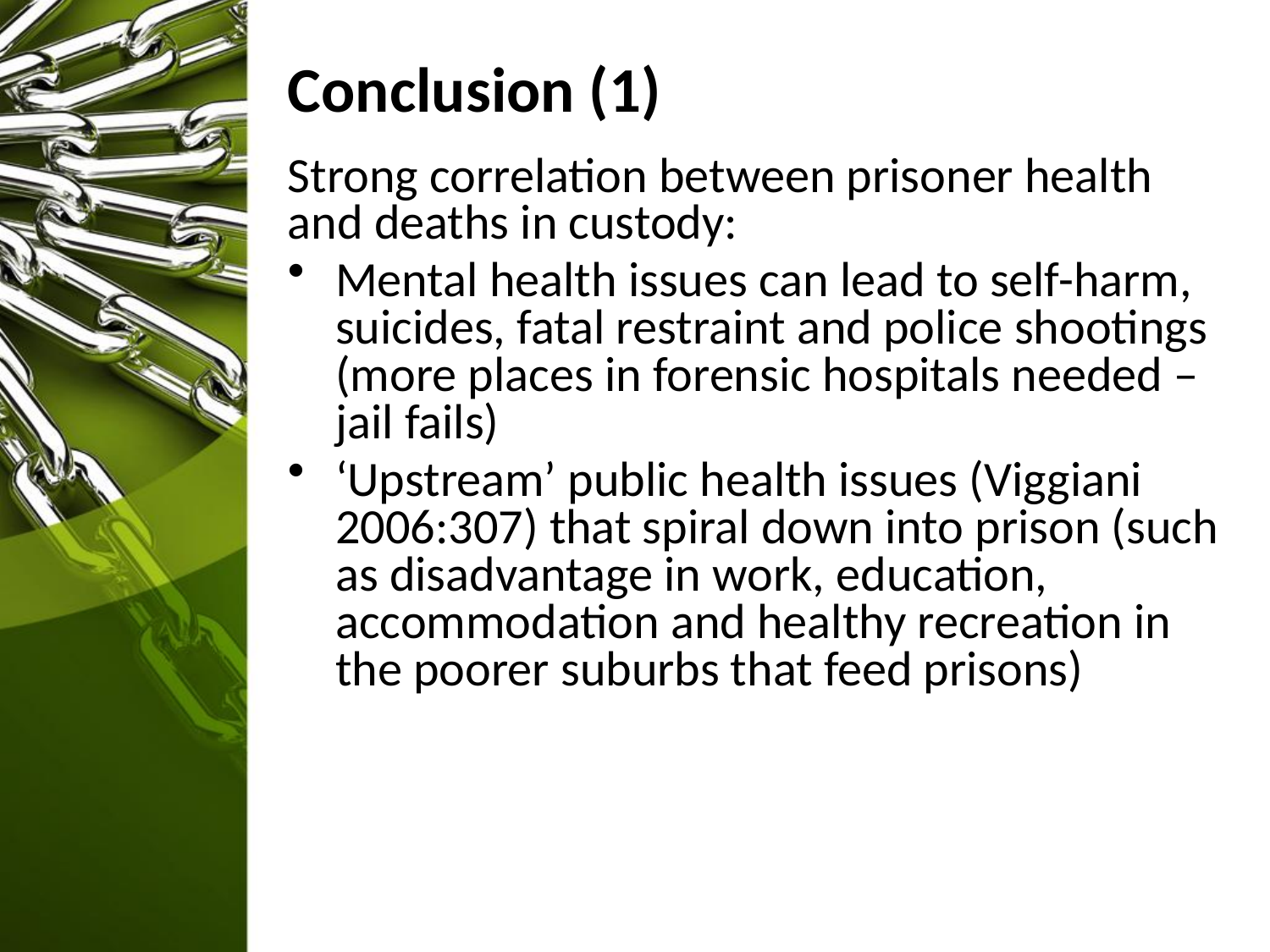

# Conclusion (1)
Strong correlation between prisoner health and deaths in custody:
Mental health issues can lead to self-harm, suicides, fatal restraint and police shootings (more places in forensic hospitals needed – jail fails)
‘Upstream’ public health issues (Viggiani 2006:307) that spiral down into prison (such as disadvantage in work, education, accommodation and healthy recreation in the poorer suburbs that feed prisons)